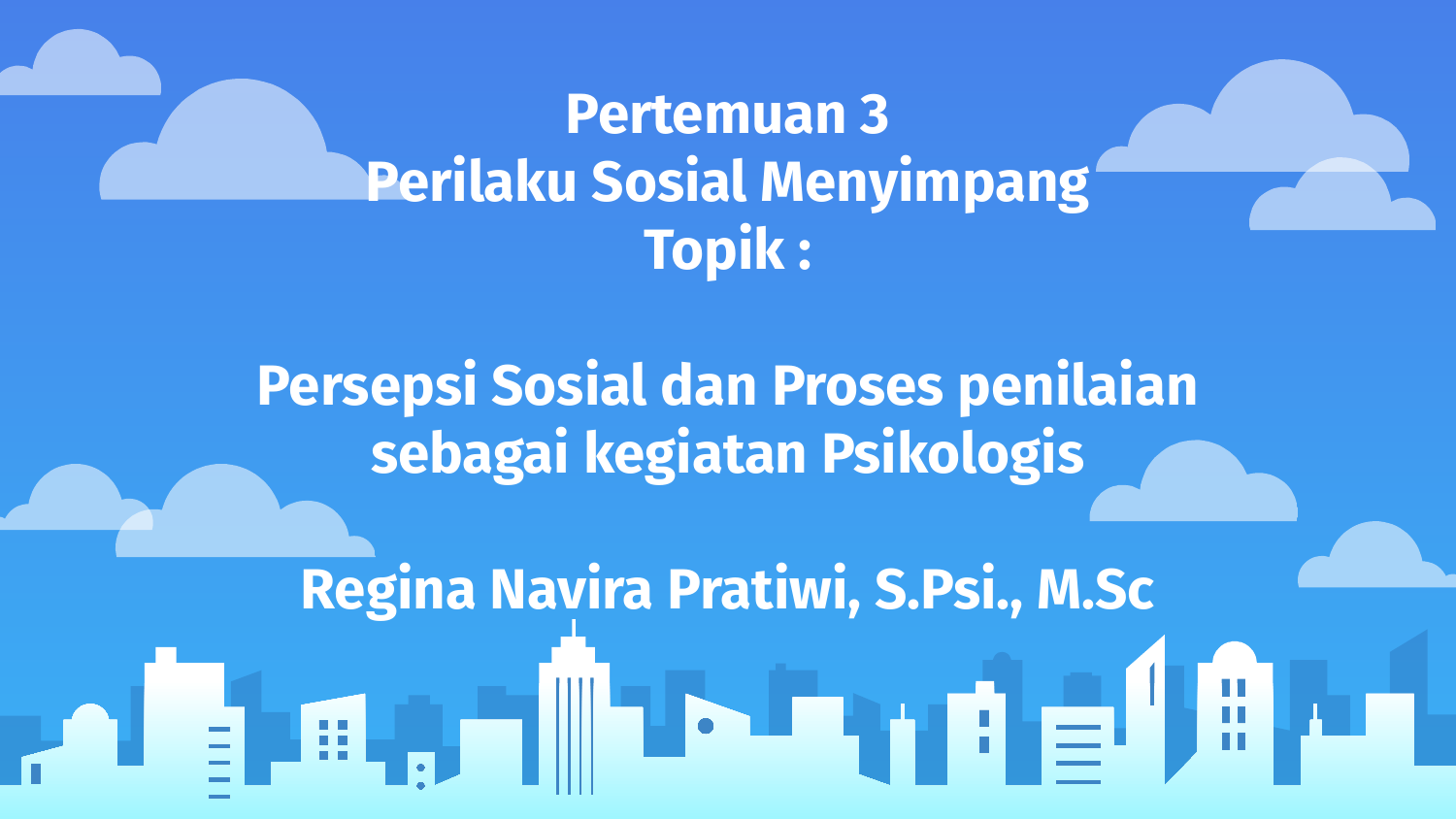

# Pertemuan 3 Perilaku Sosial Menyimpang Topik : Persepsi Sosial dan Proses penilaian sebagai kegiatan Psikologis Regina Navira Pratiwi, S.Psi., M.Sc